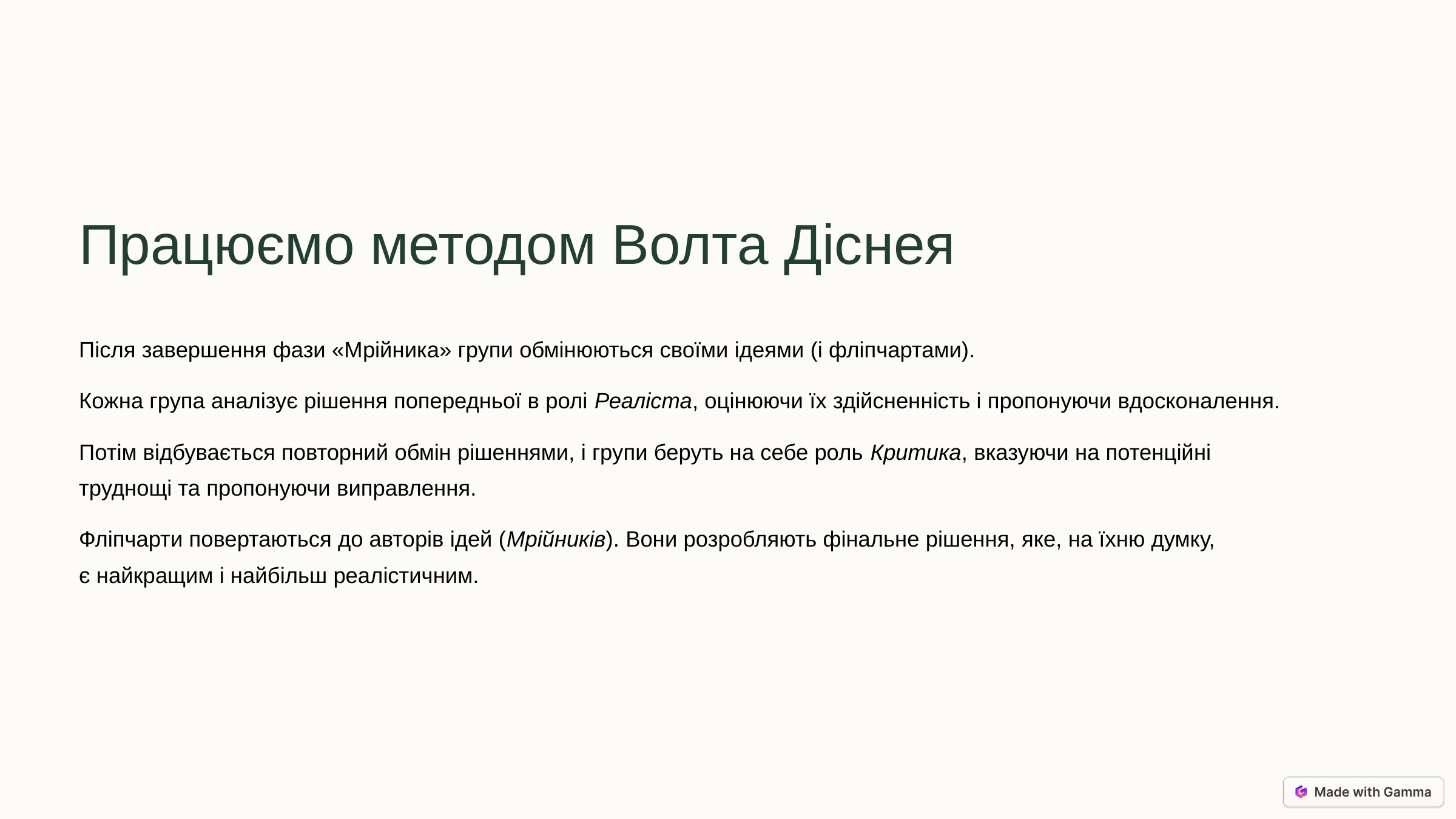

Працюємо методом Волта Діснея
Після завершення фази «Мрійника» групи обмінюються своїми ідеями (і фліпчартами).
Кожна група аналізує рішення попередньої в ролі Реаліста, оцінюючи їх здійсненність і пропонуючи вдосконалення.
Потім відбувається повторний обмін рішеннями, і групи беруть на себе роль Критика, вказуючи на потенційні
труднощі та пропонуючи виправлення.
Фліпчарти повертаються до авторів ідей (Мрійників). Вони розробляють фінальне рішення, яке, на їхню думку,
є найкращим і найбільш реалістичним.